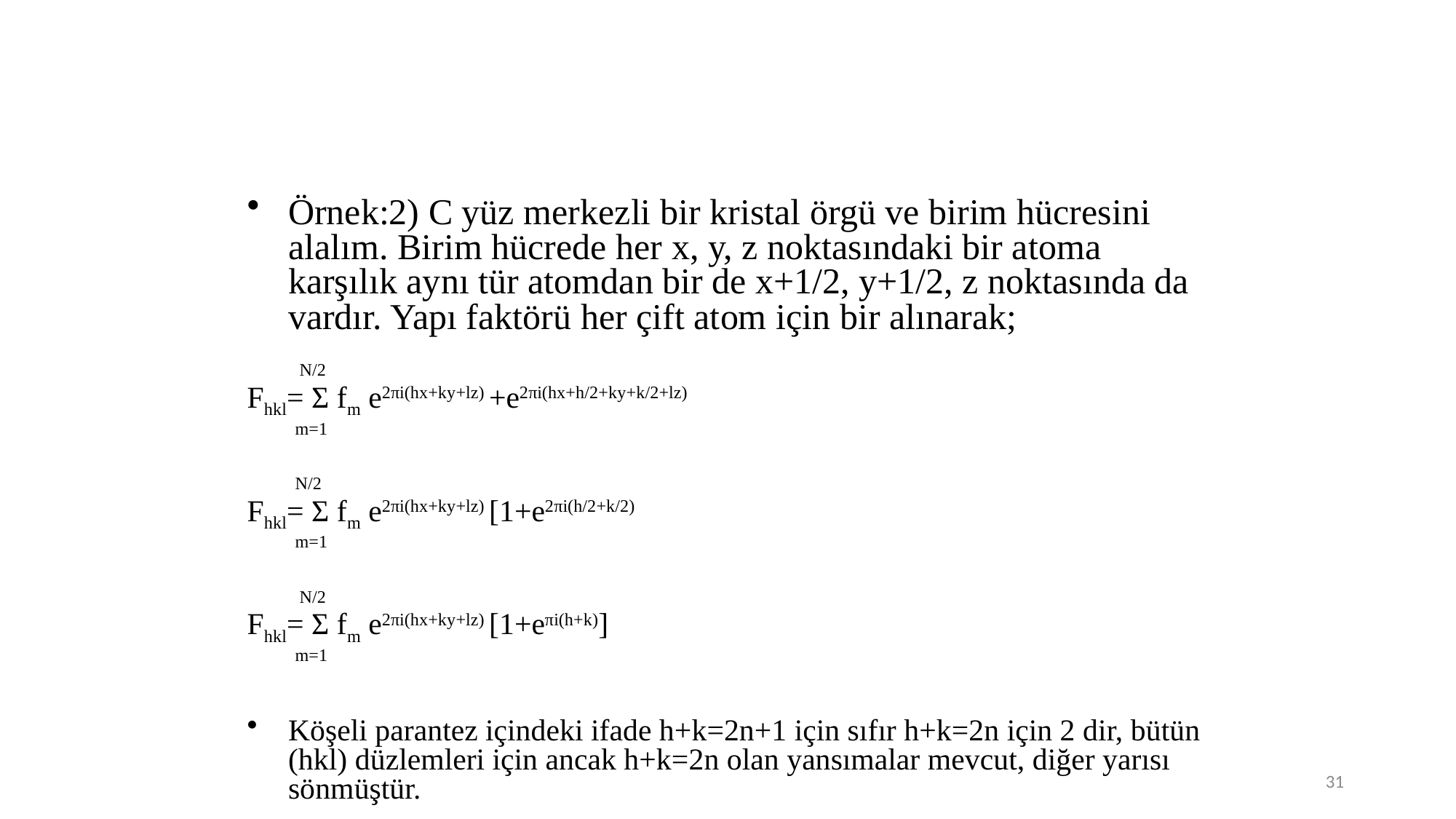

#
Örnek:2) C yüz merkezli bir kristal örgü ve birim hücresini alalım. Birim hücrede her x, y, z noktasındaki bir atoma karşılık aynı tür atomdan bir de x+1/2, y+1/2, z noktasında da vardır. Yapı faktörü her çift atom için bir alınarak;
            N/2
Fhkl= Σ fm e2πi(hx+ky+lz) +e2πi(hx+h/2+ky+k/2+lz)
           m=1
           N/2
Fhkl= Σ fm e2πi(hx+ky+lz) [1+e2πi(h/2+k/2)
           m=1
            N/2
Fhkl= Σ fm e2πi(hx+ky+lz) [1+eπi(h+k)]
           m=1

Köşeli parantez içindeki ifade h+k=2n+1 için sıfır h+k=2n için 2 dir, bütün (hkl) düzlemleri için ancak h+k=2n olan yansımalar mevcut, diğer yarısı sönmüştür.

31